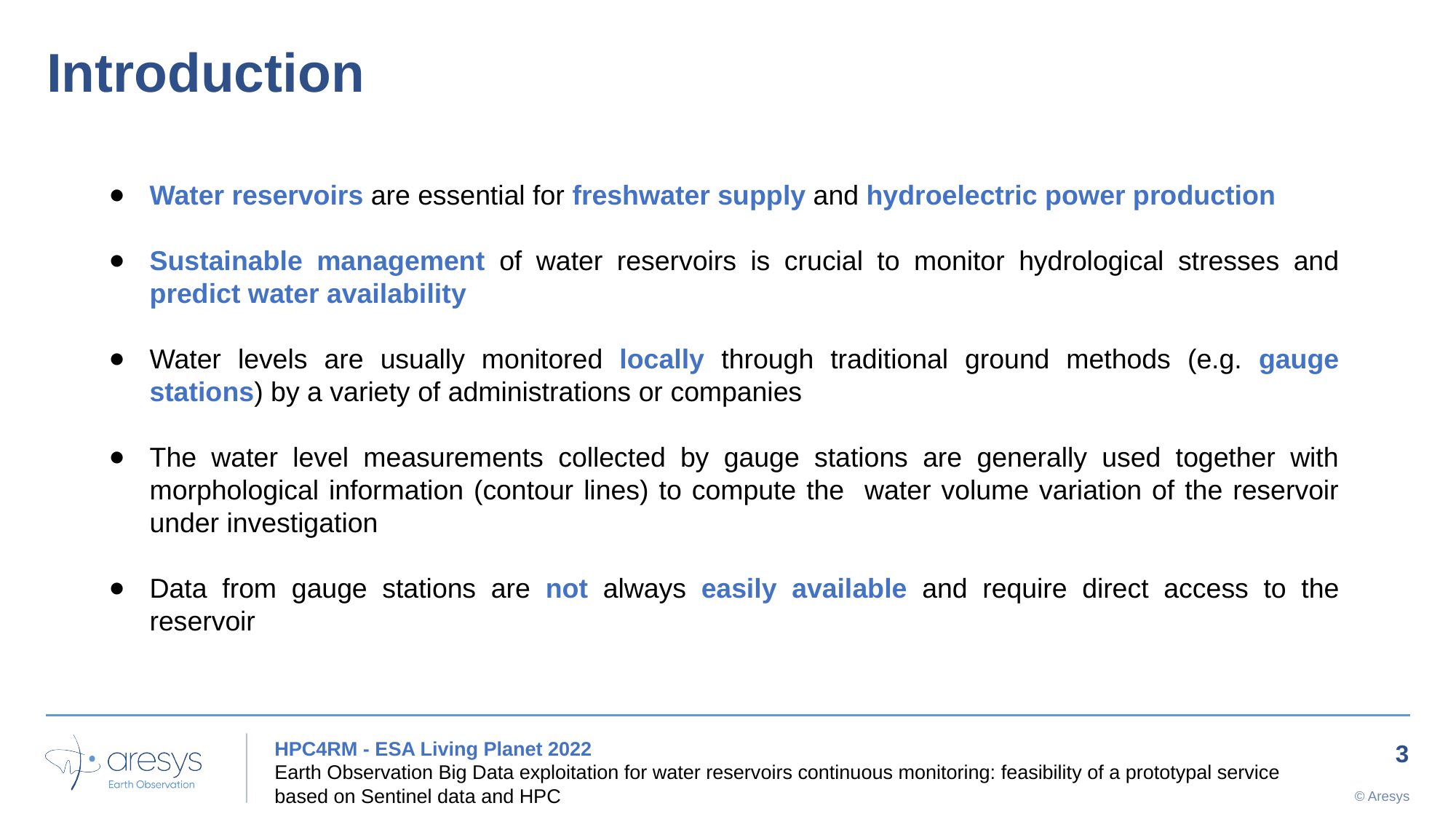

Introduction
Water reservoirs are essential for freshwater supply and hydroelectric power production

Sustainable management of water reservoirs is crucial to monitor hydrological stresses and predict water availability

Water levels are usually monitored locally through traditional ground methods (e.g. gauge stations) by a variety of administrations or companies

The water level measurements collected by gauge stations are generally used together with morphological information (contour lines) to compute the  water volume variation of the reservoir under investigation

Data from gauge stations are not always easily available and require direct access to the reservoir

HPC4RM - ESA Living Planet 2022
Earth Observation Big Data exploitation for water reservoirs continuous monitoring: feasibility of a prototypal service based on Sentinel data and HPC